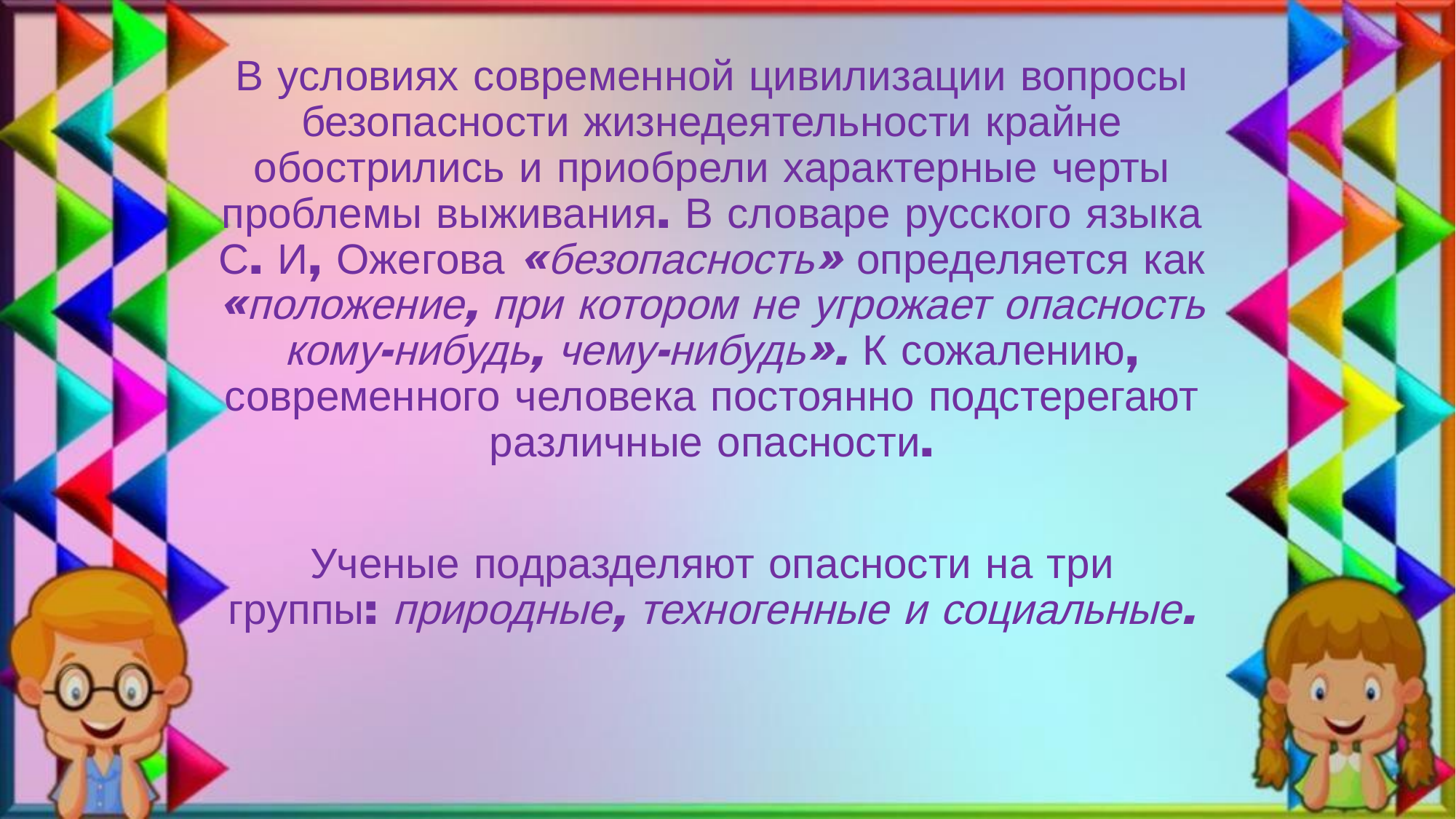

В условиях современной цивилизации вопросы безопасности жизнедеятельности крайне обострились и приобрели характерные черты проблемы выживания. В словаре русского языка С. И, Ожегова «безопасность» определяется как «положение, при котором не угрожает опасность кому-нибудь, чему-нибудь». К сожалению, современного человека постоянно подстерегают различные опасности.

Ученые подразделяют опасности на три группы: природные, техногенные и социальные.

#